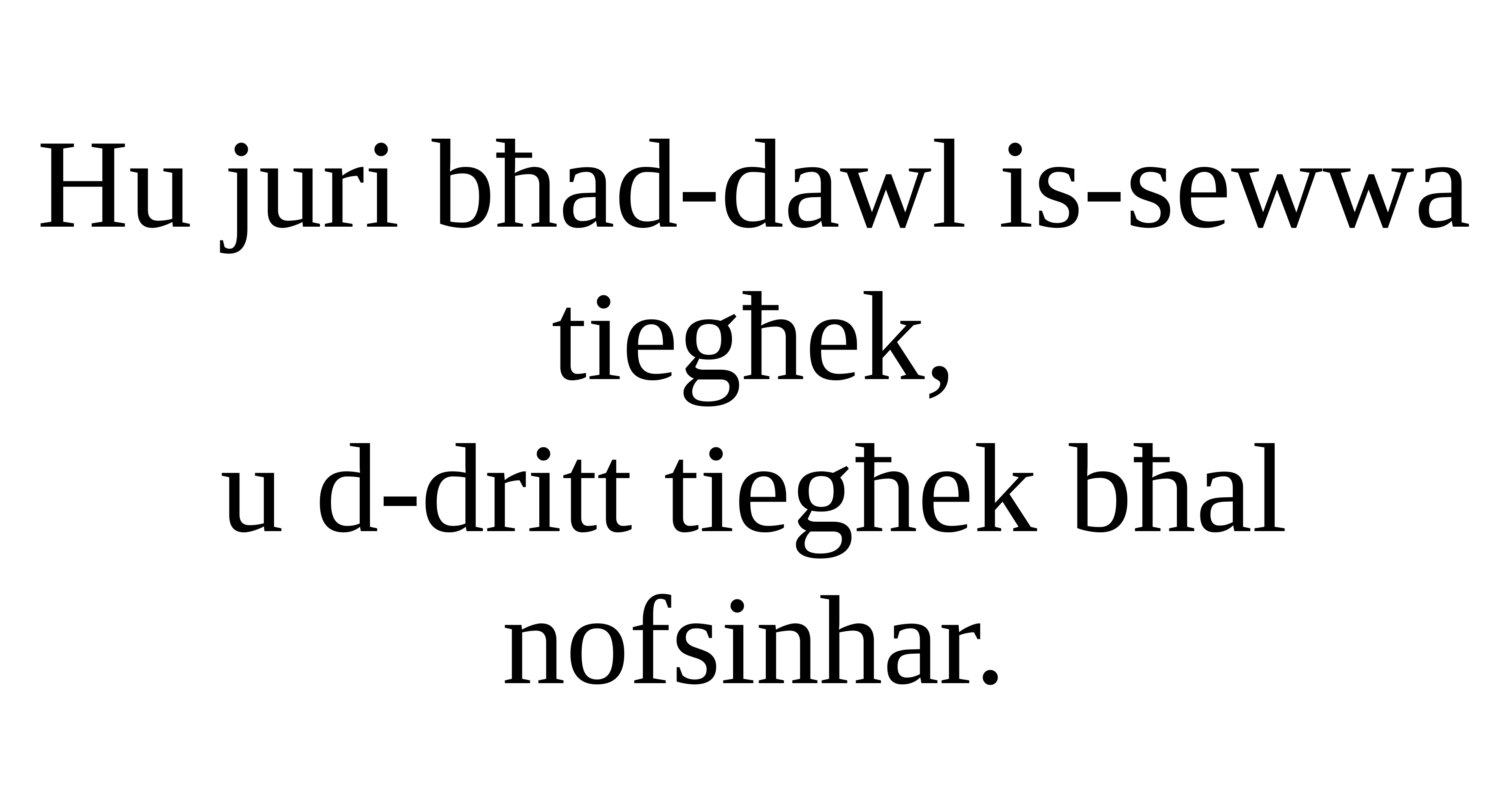

Hu juri bħad-dawl is-sewwa tiegħek,
u d-dritt tiegħek bħal nofsinhar.